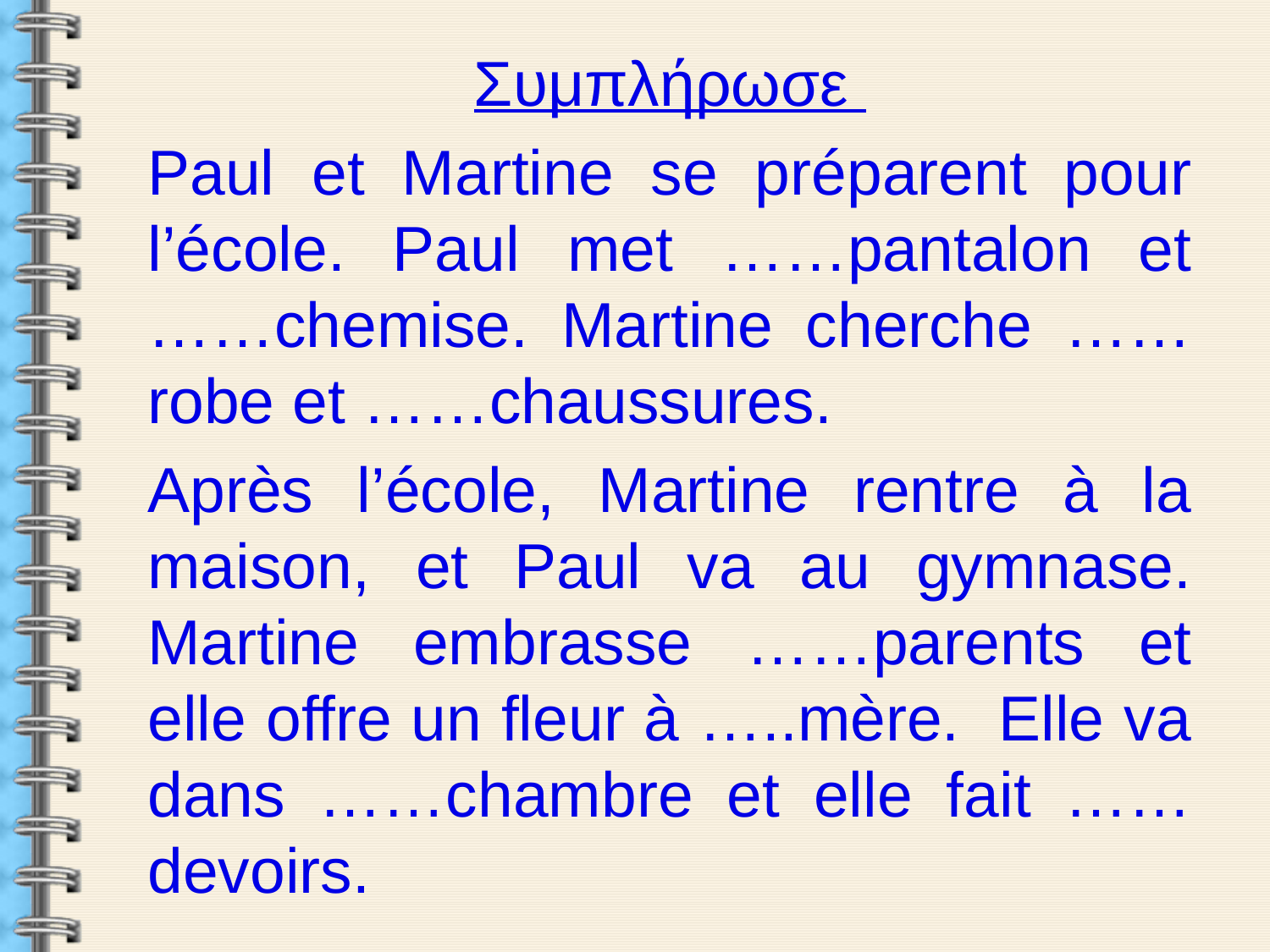

Συμπλήρωσε
Paul et Martine se préparent pour l’école. Paul met ……pantalon et ……chemise. Martine cherche ……robe et ……chaussures.
Après l’école, Martine rentre à la maison, et Paul va au gymnase. Martine embrasse ……parents et elle offre un fleur à …..mère.  Elle va dans ……chambre et elle fait ……devoirs.